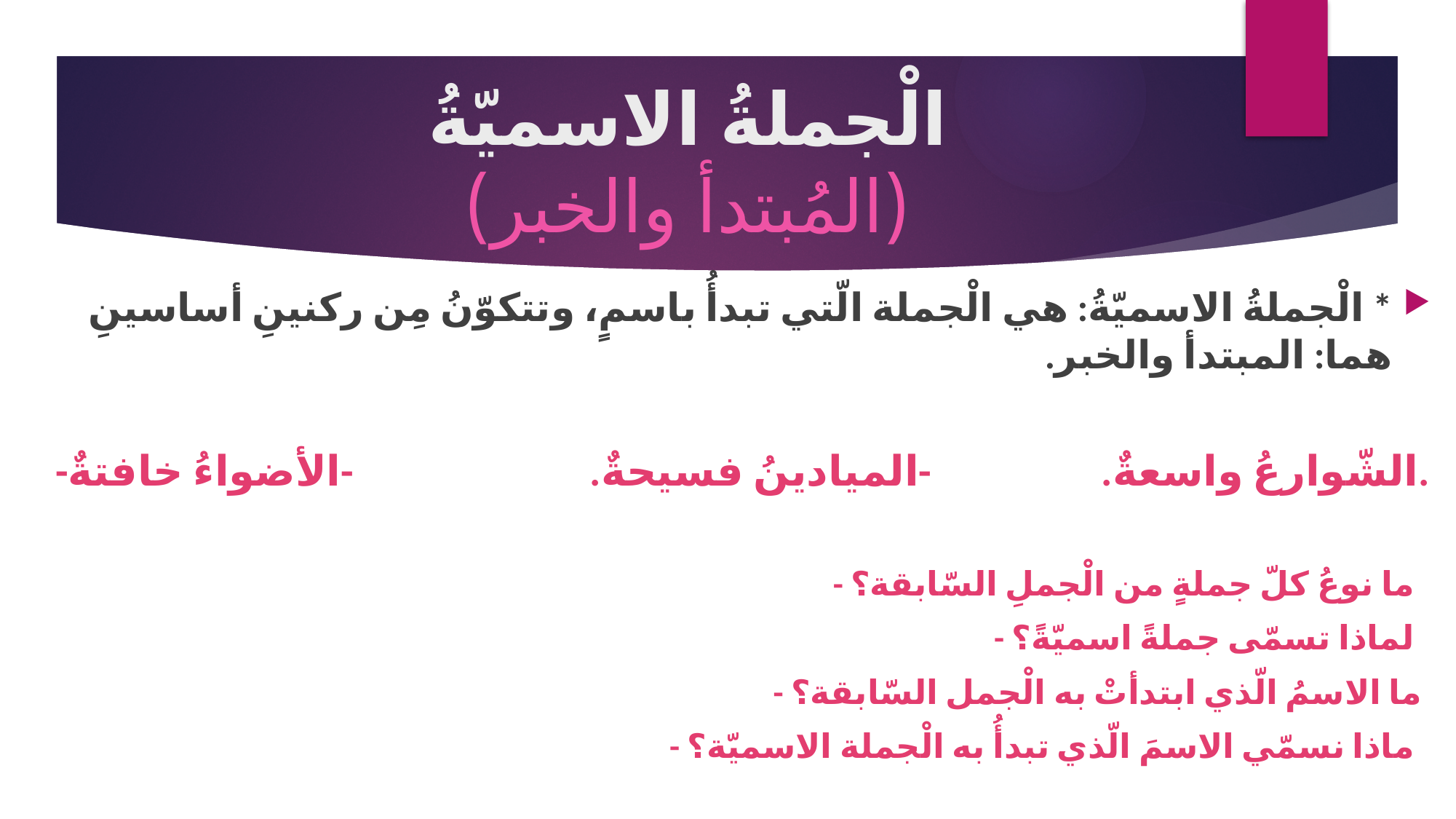

# الْجملةُ الاسميّةُ (المُبتدأ والخبر)
* الْجملةُ الاسميّةُ: هي الْجملة الّتي تبدأُ باسمٍ، وتتكوّنُ مِن ركنينِ أساسينِ هما: المبتدأ والخبر.

-الشّوارعُ واسعةٌ.                  -الميادينُ فسيحةٌ.                         -الأضواءُ خافتةٌ.

- ما نوعُ كلّ جملةٍ من الْجملِ السّابقة؟
- لماذا تسمّى جملةً اسميّةً؟
- ما الاسمُ الّذي ابتدأتْ به الْجمل السّابقة؟
- ماذا نسمّي الاسمَ الّذي تبدأُ به الْجملة الاسميّة؟